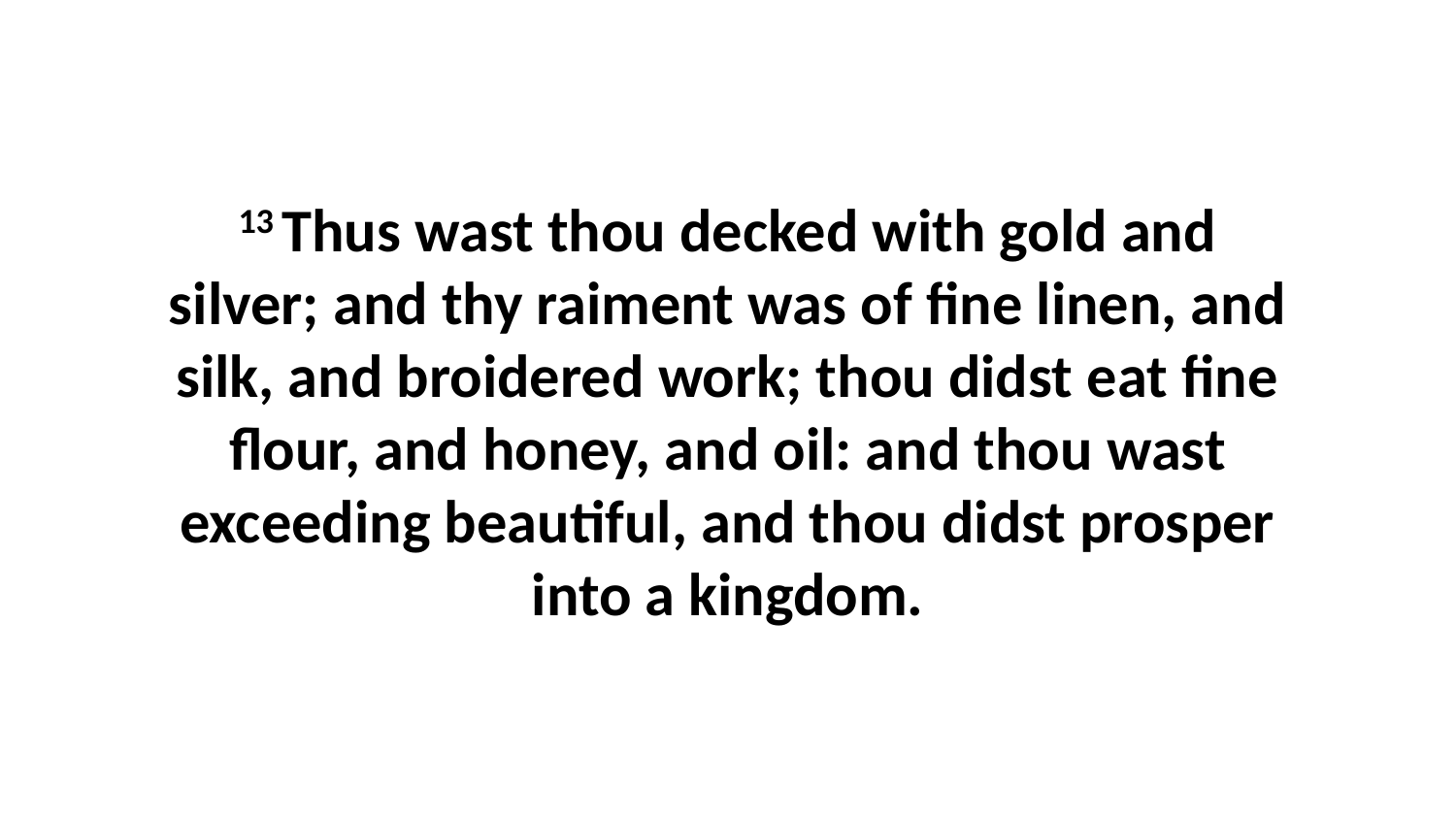

13 Thus wast thou decked with gold and silver; and thy raiment was of fine linen, and silk, and broidered work; thou didst eat fine flour, and honey, and oil: and thou wast exceeding beautiful, and thou didst prosper into a kingdom.